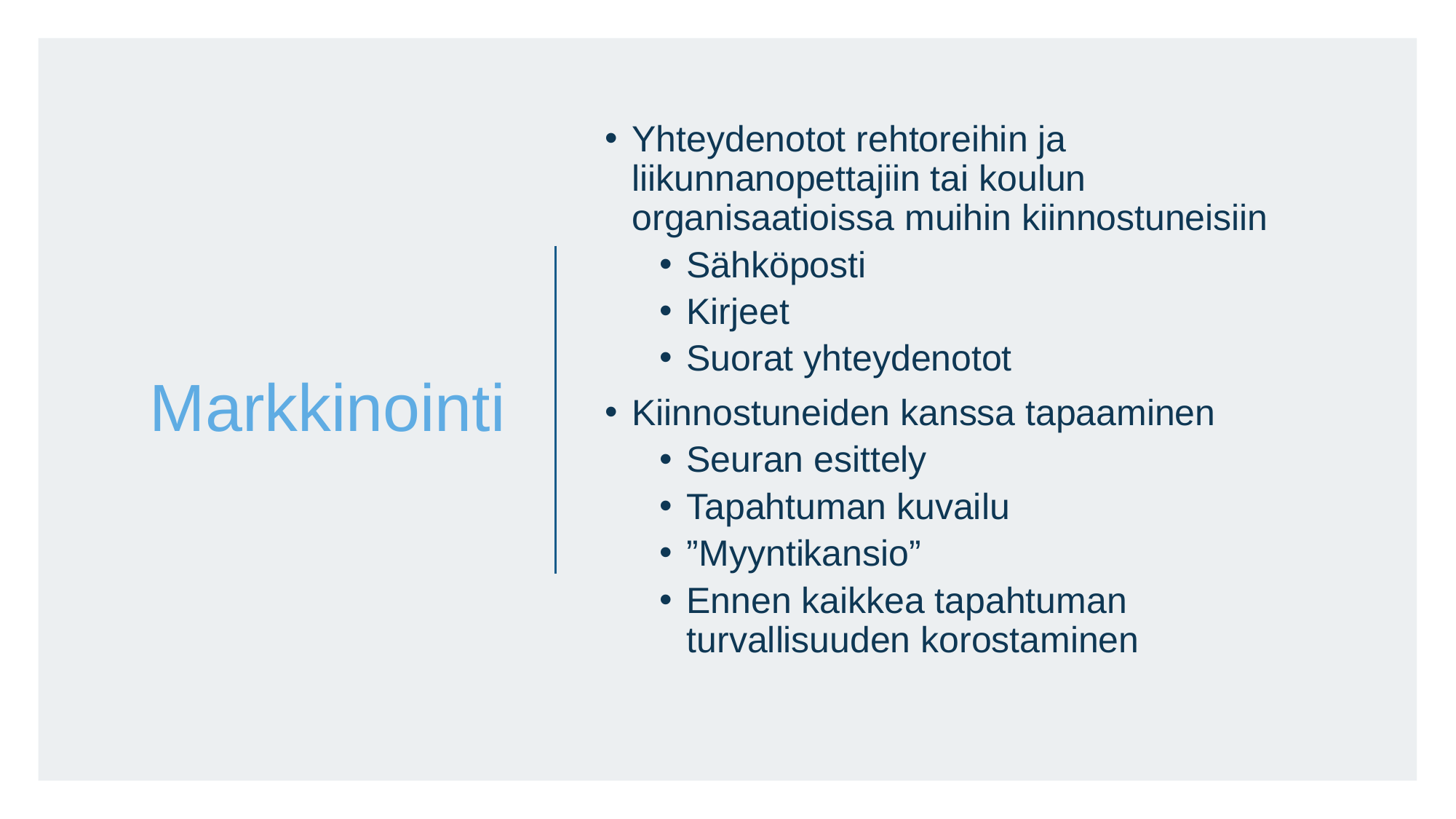

# Markkinointi
Yhteydenotot rehtoreihin ja liikunnanopettajiin tai koulun organisaatioissa muihin kiinnostuneisiin
Sähköposti
Kirjeet
Suorat yhteydenotot
Kiinnostuneiden kanssa tapaaminen
Seuran esittely
Tapahtuman kuvailu
”Myyntikansio”
Ennen kaikkea tapahtuman turvallisuuden korostaminen